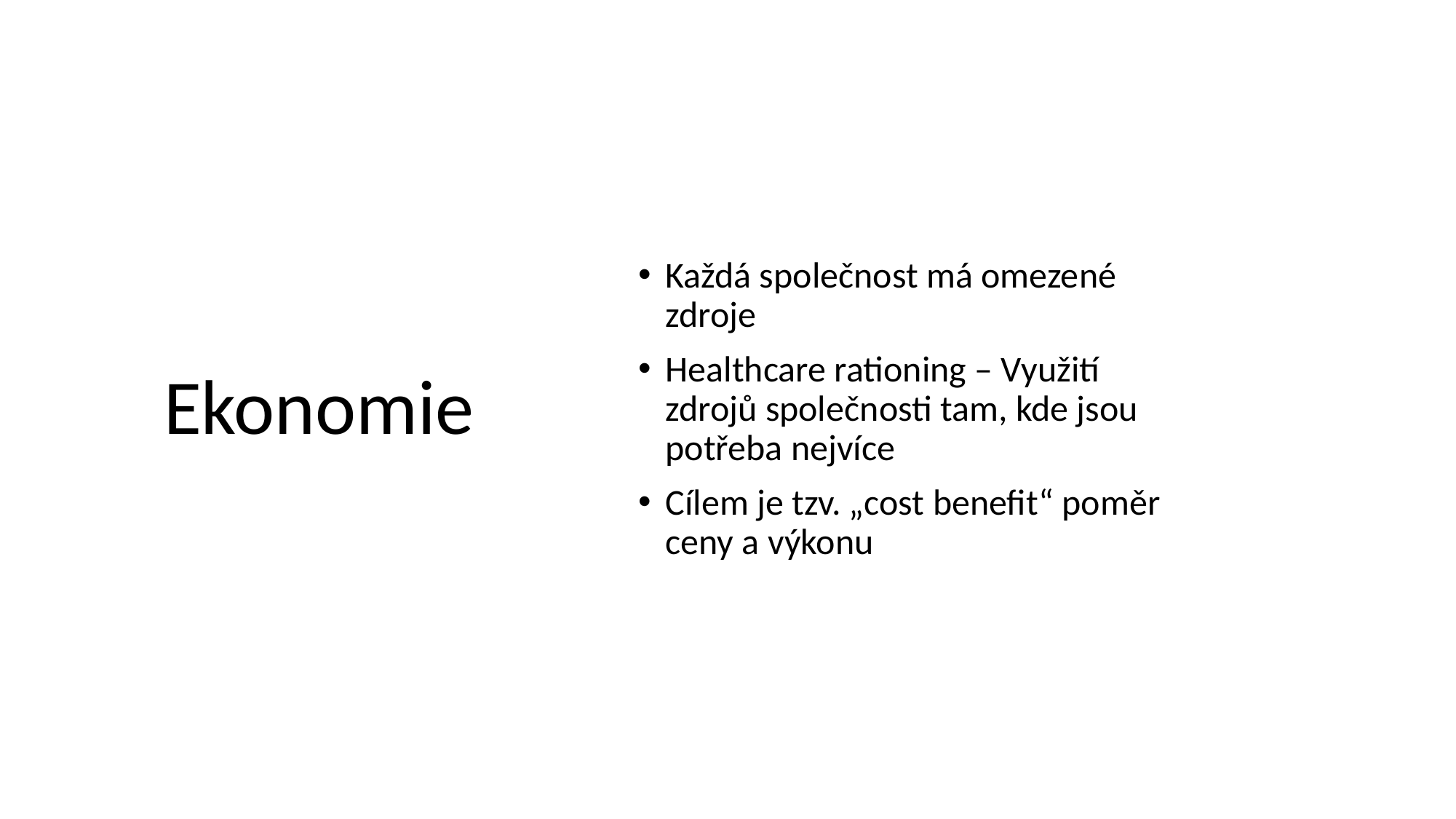

# Ekonomie
Každá společnost má omezené zdroje
Healthcare rationing – Využití zdrojů společnosti tam, kde jsou potřeba nejvíce
Cílem je tzv. „cost benefit“ poměr ceny a výkonu